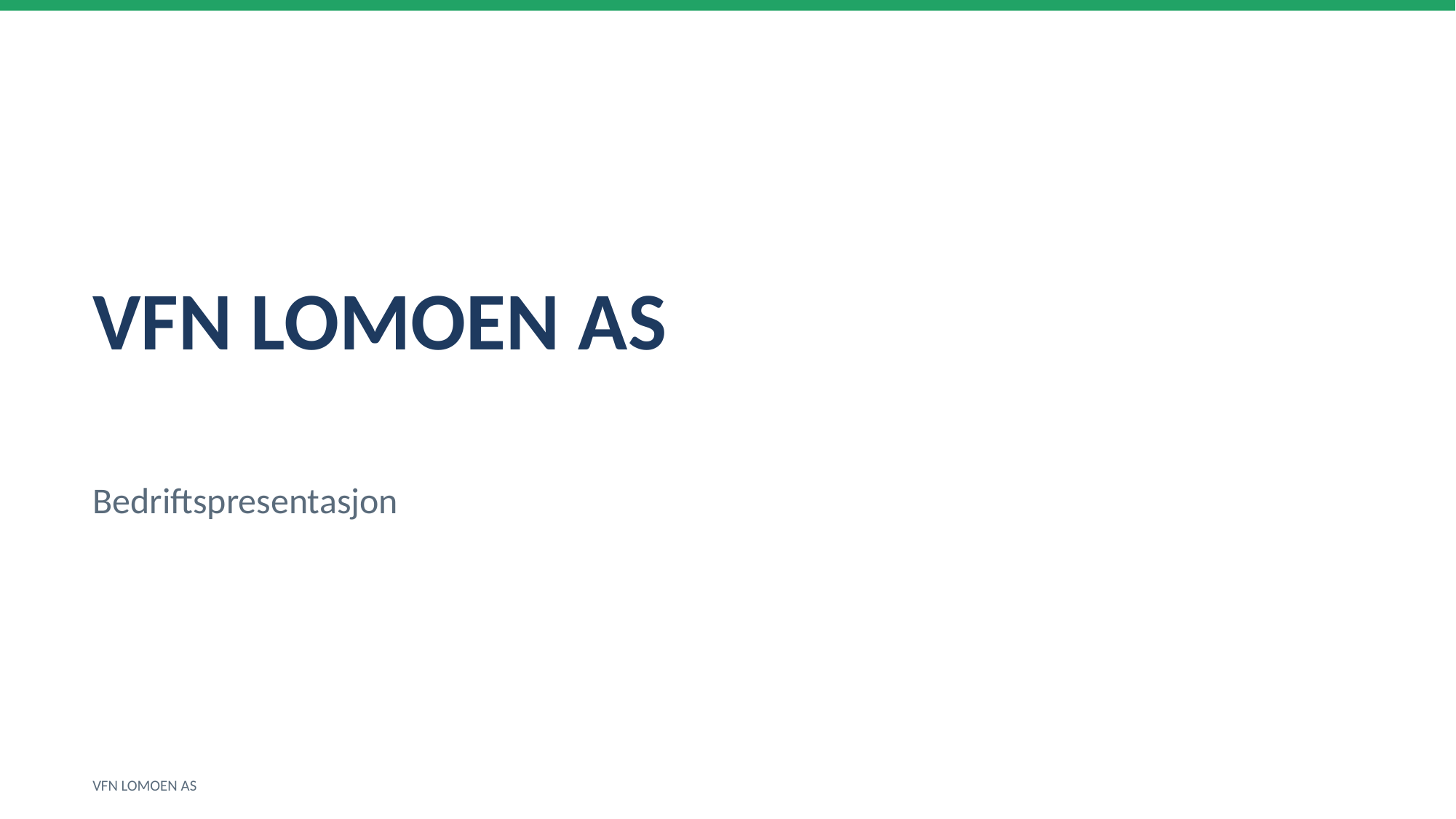

VFN LOMOEN AS
Bedriftspresentasjon
VFN LOMOEN AS